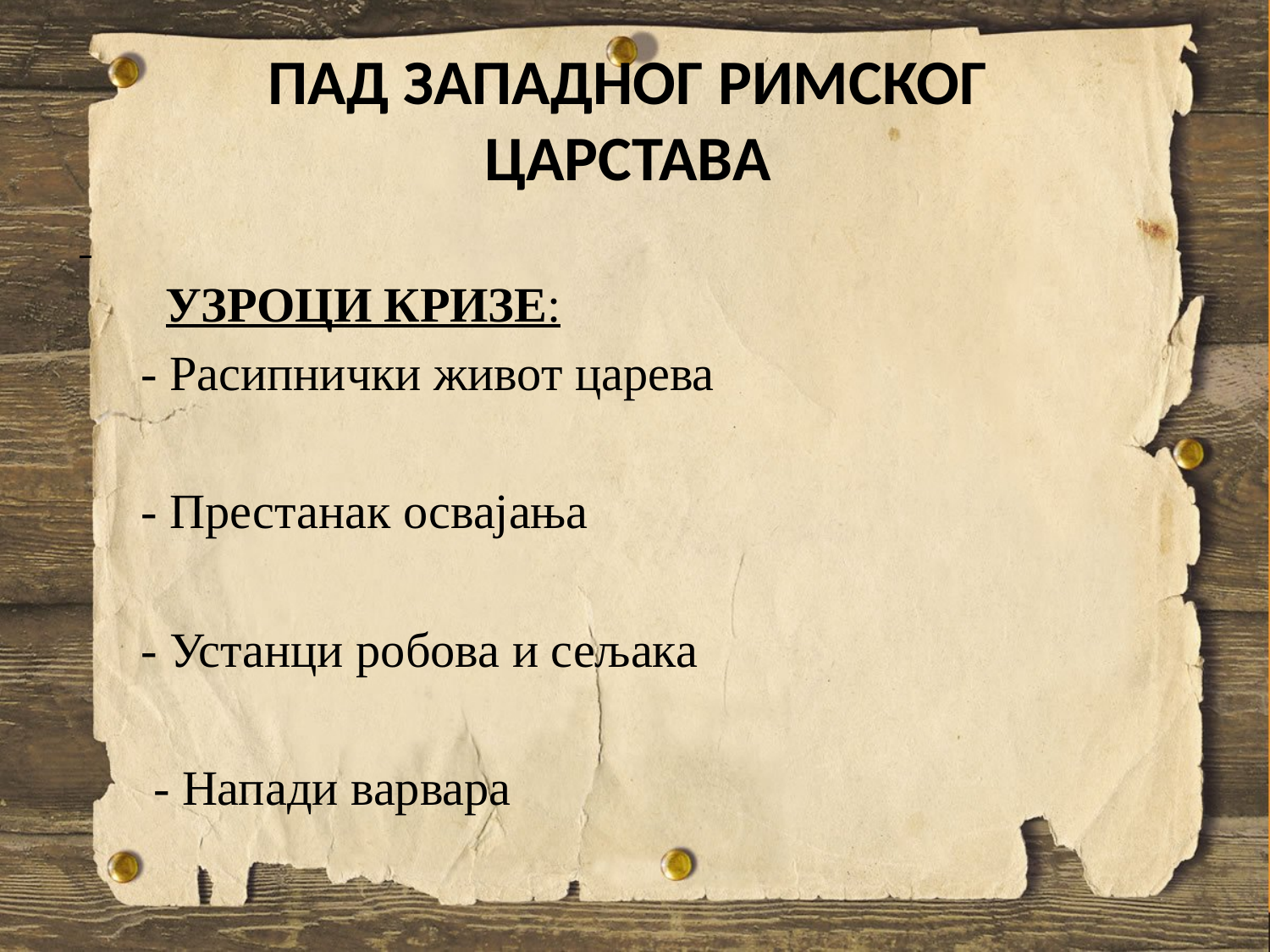

# ПАД ЗАПАДНОГ РИМСКОГ ЦАРСТАВА

       УЗРОЦИ КРИЗЕ:
     - Расипнички живот царева

     - Престанак освајања

     - Устанци робова и сељака

      - Напади варвара